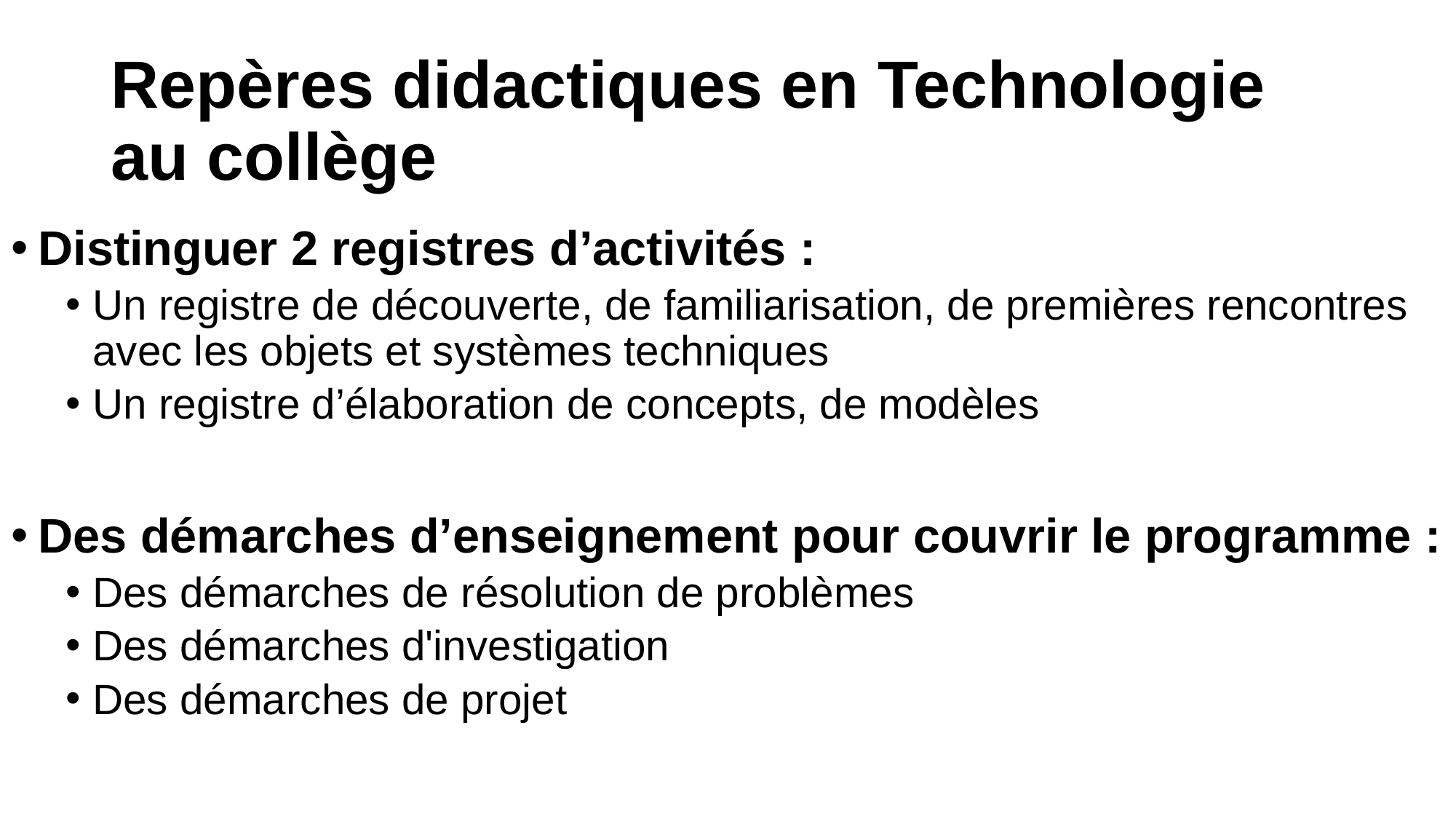

# Repères didactiques en Technologie au collège
Distinguer 2 registres d’activités :
Un registre de découverte, de familiarisation, de premières rencontres avec les objets et systèmes techniques
Un registre d’élaboration de concepts, de modèles

Des démarches d’enseignement pour couvrir le programme :
Des démarches de résolution de problèmes
Des démarches d'investigation
Des démarches de projet